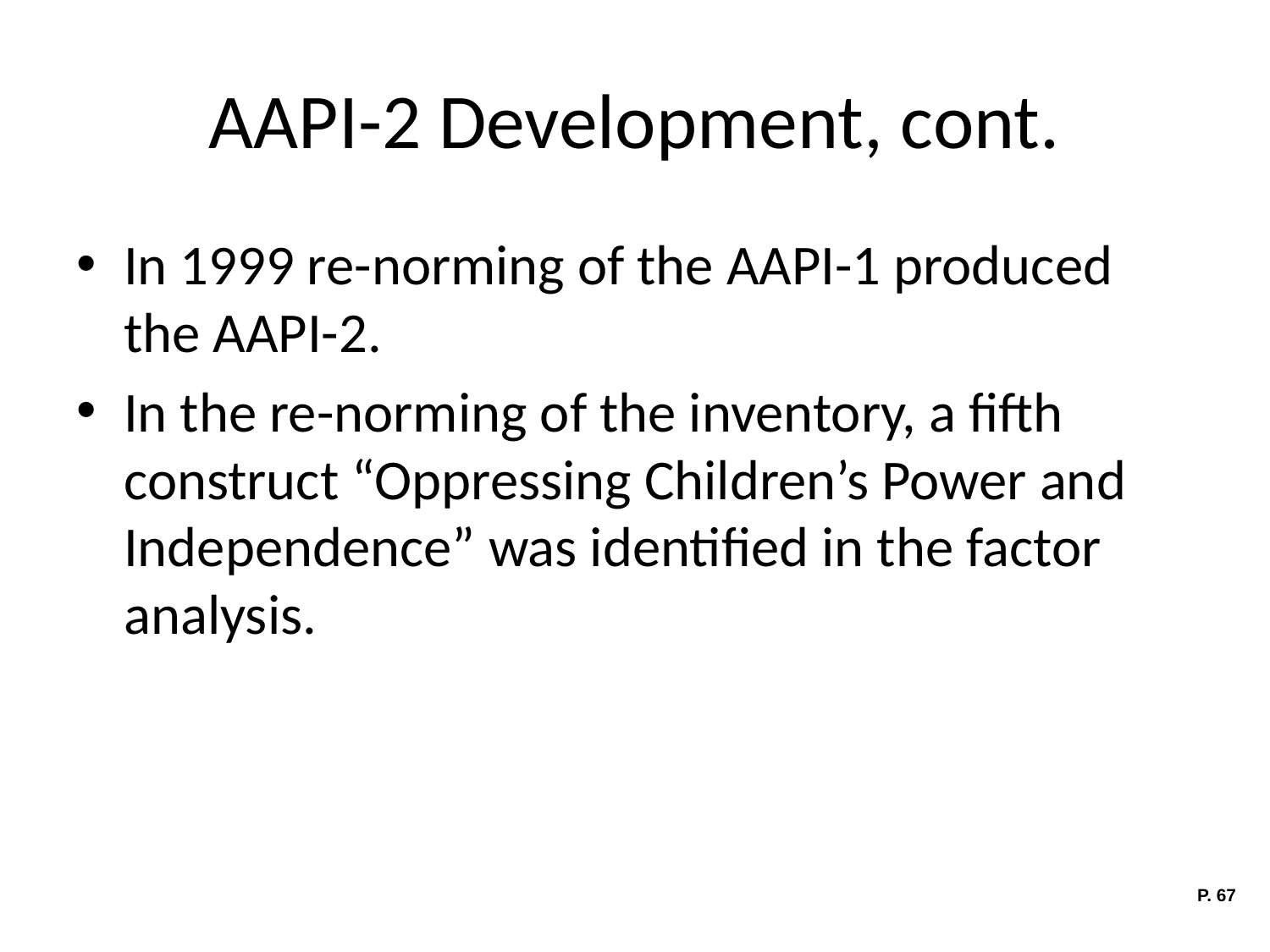

# AAPI-2 Development, cont.
In 1999 re-norming of the AAPI-1 produced the AAPI-2.
In the re-norming of the inventory, a fifth construct “Oppressing Children’s Power and Independence” was identified in the factor analysis.

P. 67